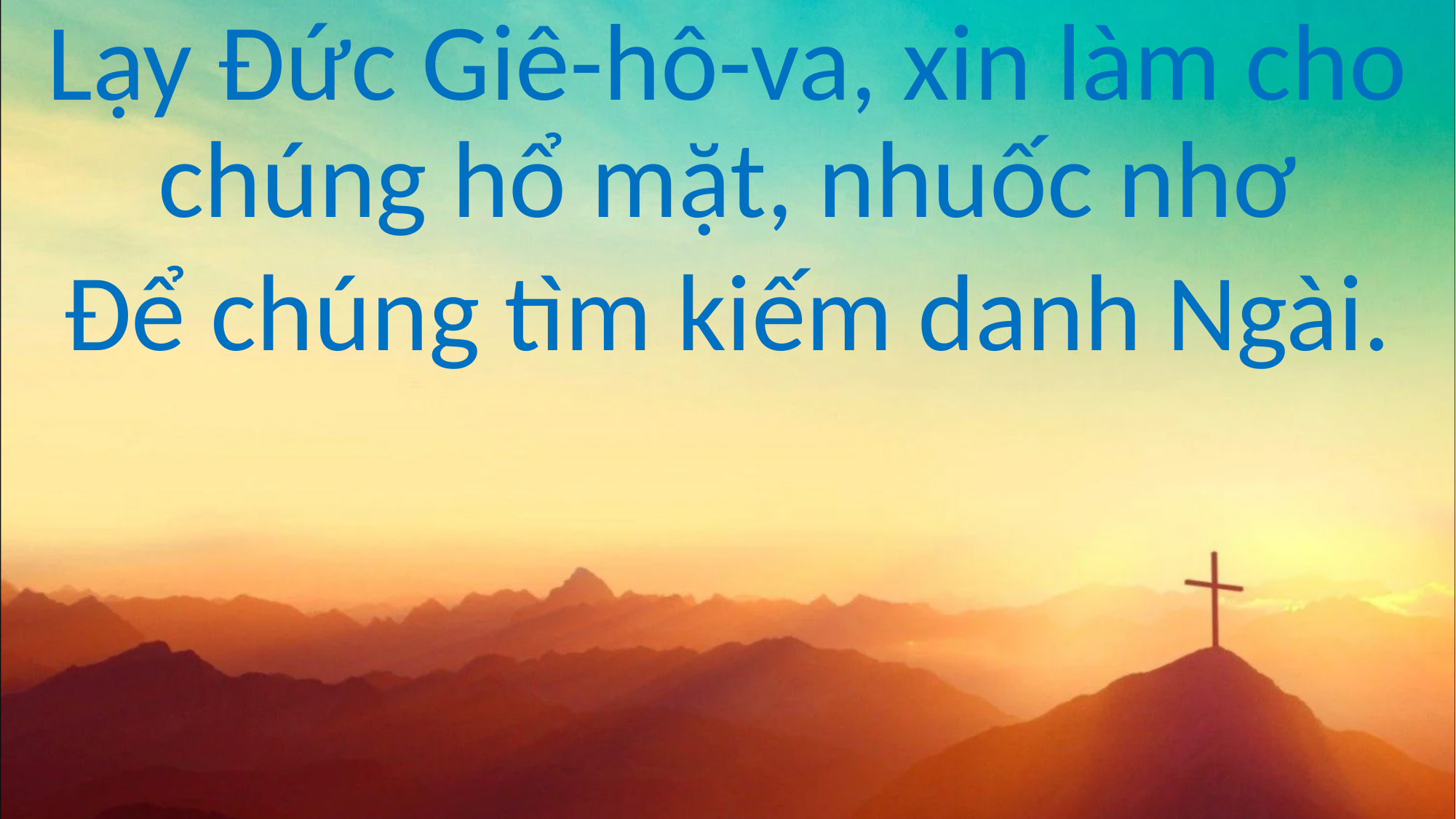

Lạy Đức Giê-hô-va, xin làm cho chúng hổ mặt, nhuốc nhơ
Để chúng tìm kiếm danh Ngài.